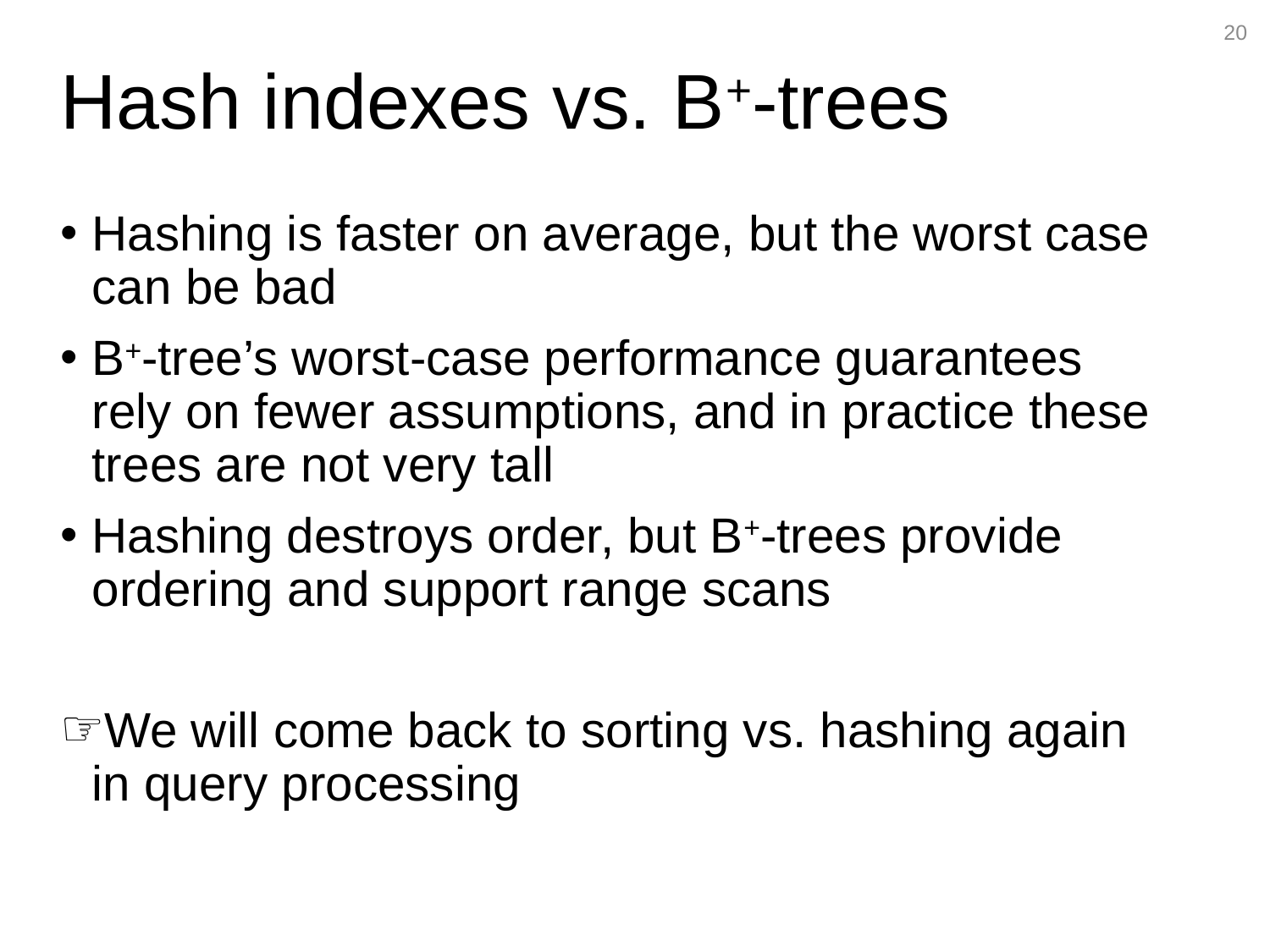

20
# Hash indexes vs. B+-trees
Hashing is faster on average, but the worst case can be bad
B+-tree’s worst-case performance guarantees rely on fewer assumptions, and in practice these trees are not very tall
Hashing destroys order, but B+-trees provide ordering and support range scans

We will come back to sorting vs. hashing again in query processing